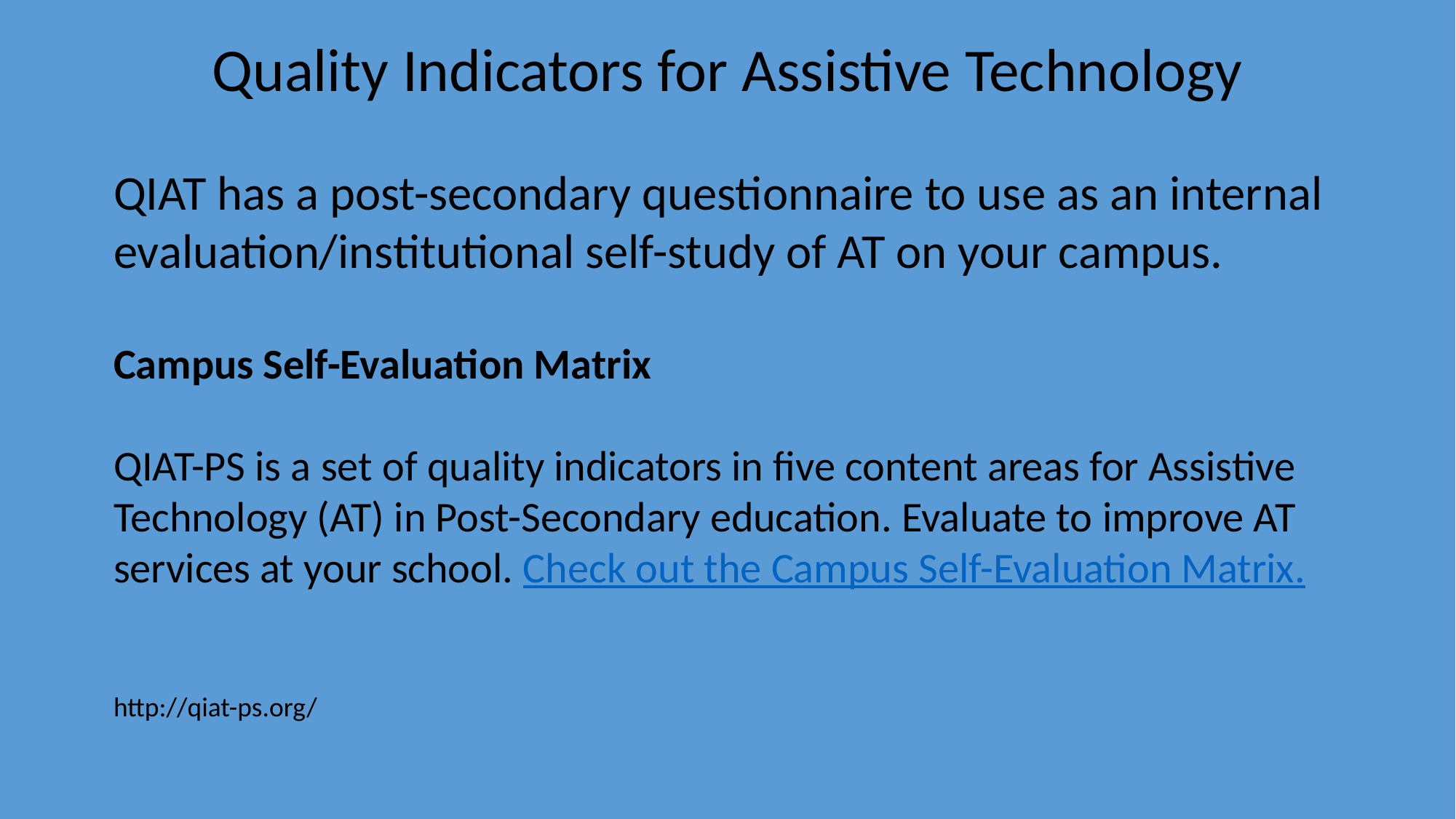

Quality Indicators for Assistive Technology

QIAT has a post-secondary questionnaire to use as an internal evaluation/institutional self-study of AT on your campus.

Campus Self-Evaluation Matrix

QIAT-PS is a set of quality indicators in five content areas for Assistive Technology (AT) in Post-Secondary education. Evaluate to improve AT services at your school. Check out the Campus Self-Evaluation Matrix.

http://qiat-ps.org/